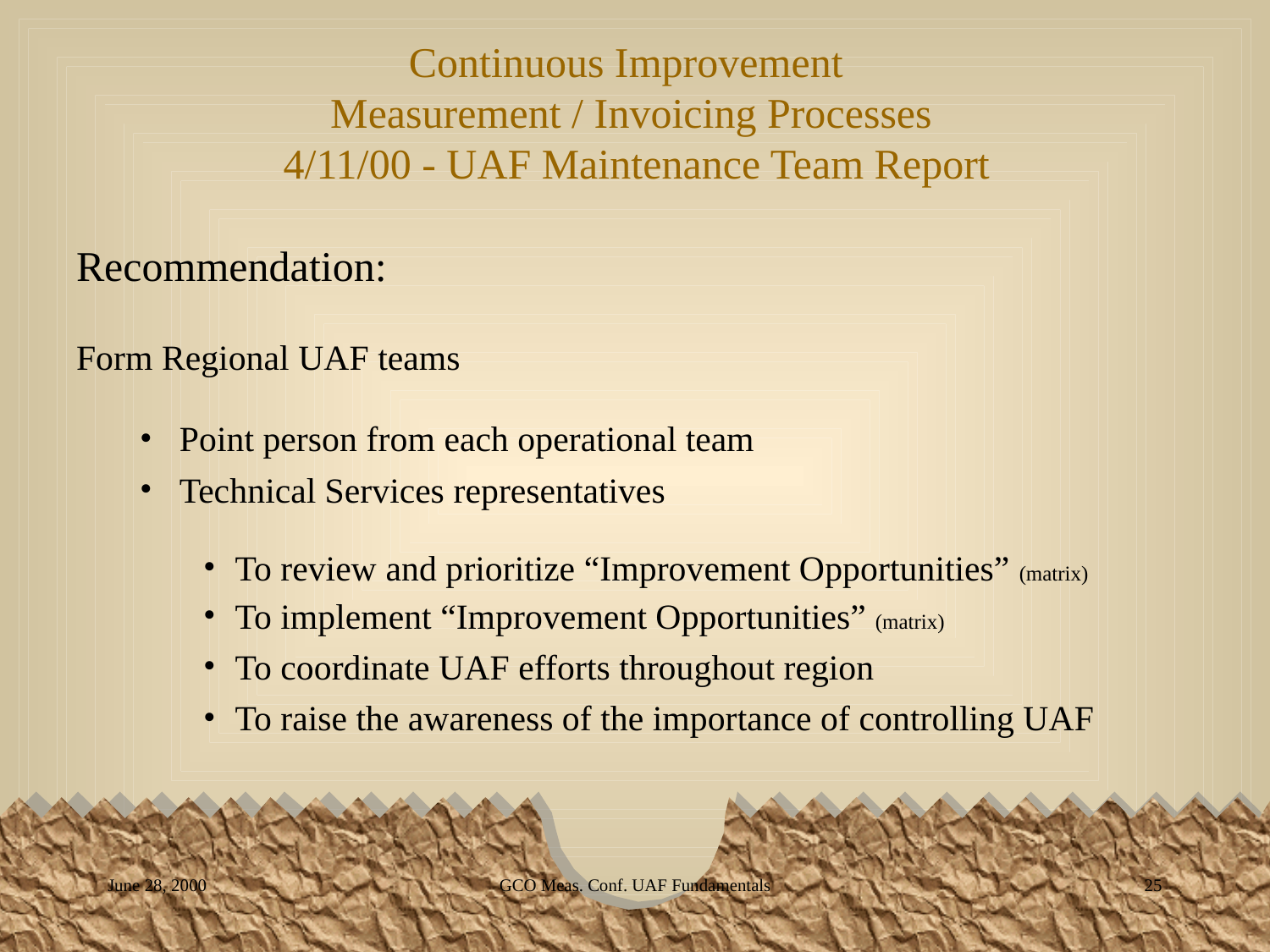

# Continuous Improvement Measurement / Invoicing Processes 4/11/00 - UAF Maintenance Team Report
Recommendation:

Form Regional UAF teams

Point person from each operational team
Technical Services representatives

To review and prioritize “Improvement Opportunities” (matrix)
To implement “Improvement Opportunities” (matrix)
To coordinate UAF efforts throughout region
To raise the awareness of the importance of controlling UAF
June 28, 2000
GCO Meas. Conf. UAF Fundamentals
25